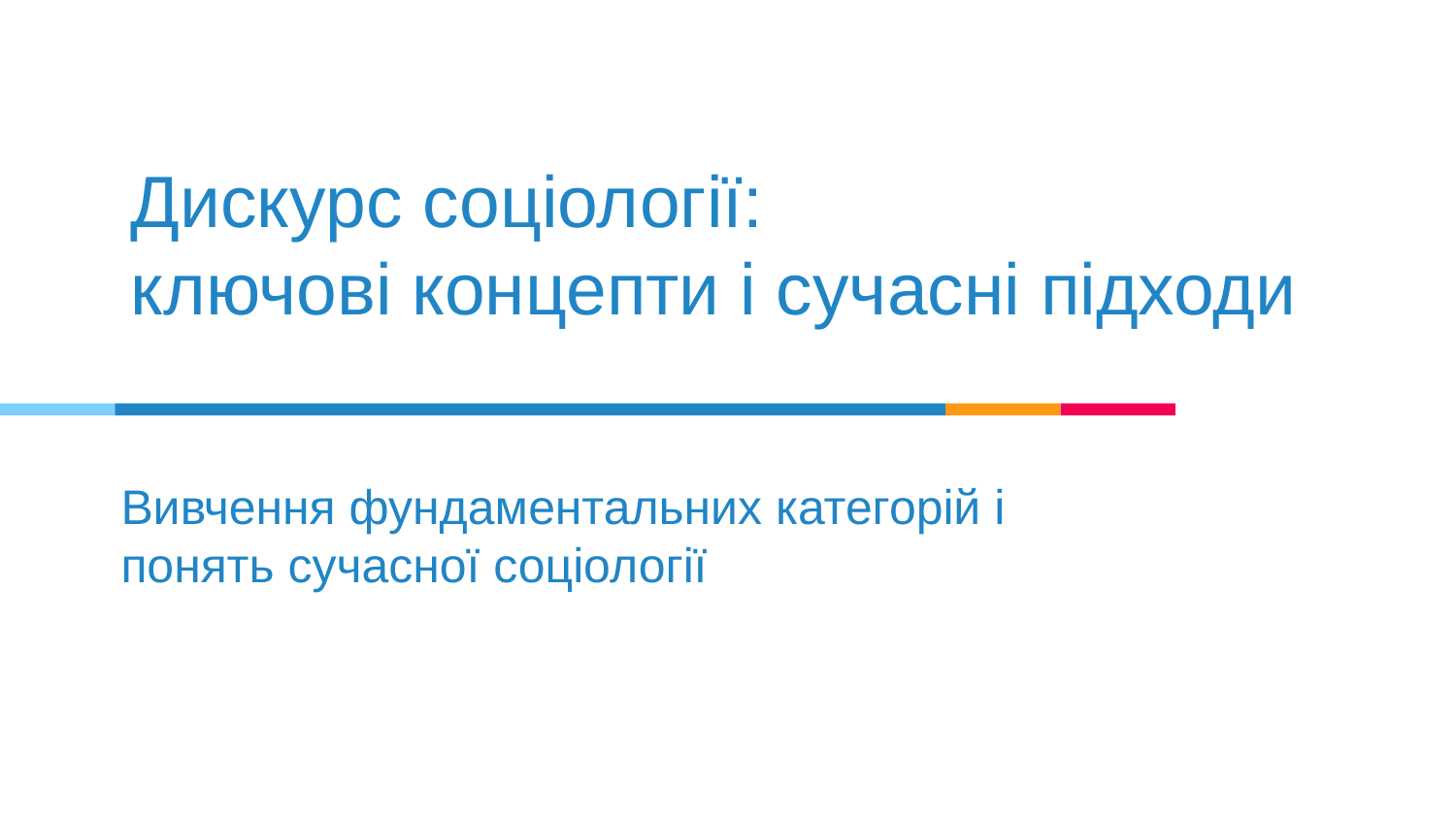

Дискурс соціології:
ключові концепти і сучасні підходи
# Вивчення фундаментальних категорій і понять сучасної соціології